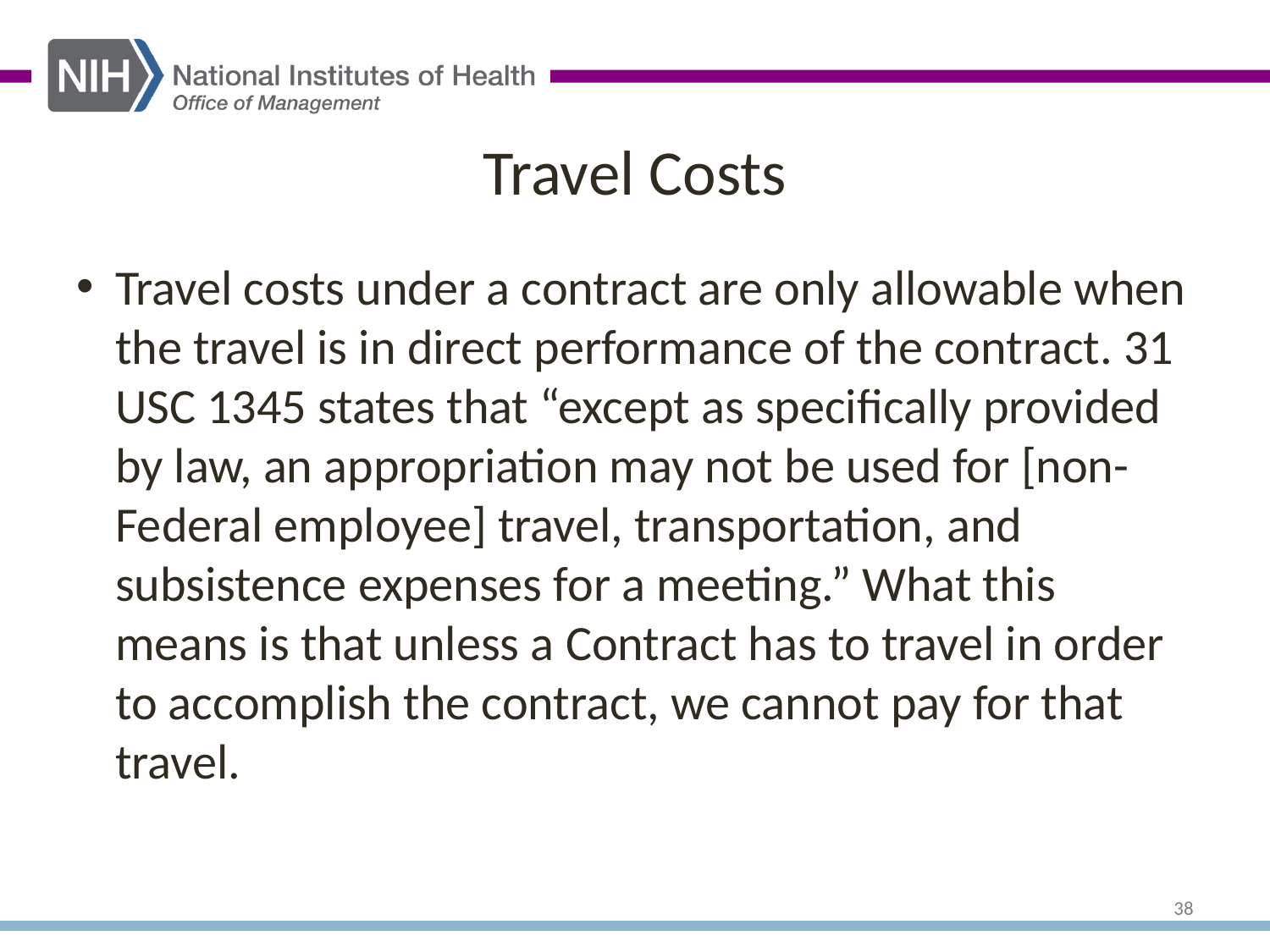

# Travel Costs
Travel costs under a contract are only allowable when the travel is in direct performance of the contract. 31 USC 1345 states that “except as specifically provided by law, an appropriation may not be used for [non-Federal employee] travel, transportation, and subsistence expenses for a meeting.” What this means is that unless a Contract has to travel in order to accomplish the contract, we cannot pay for that travel.
38